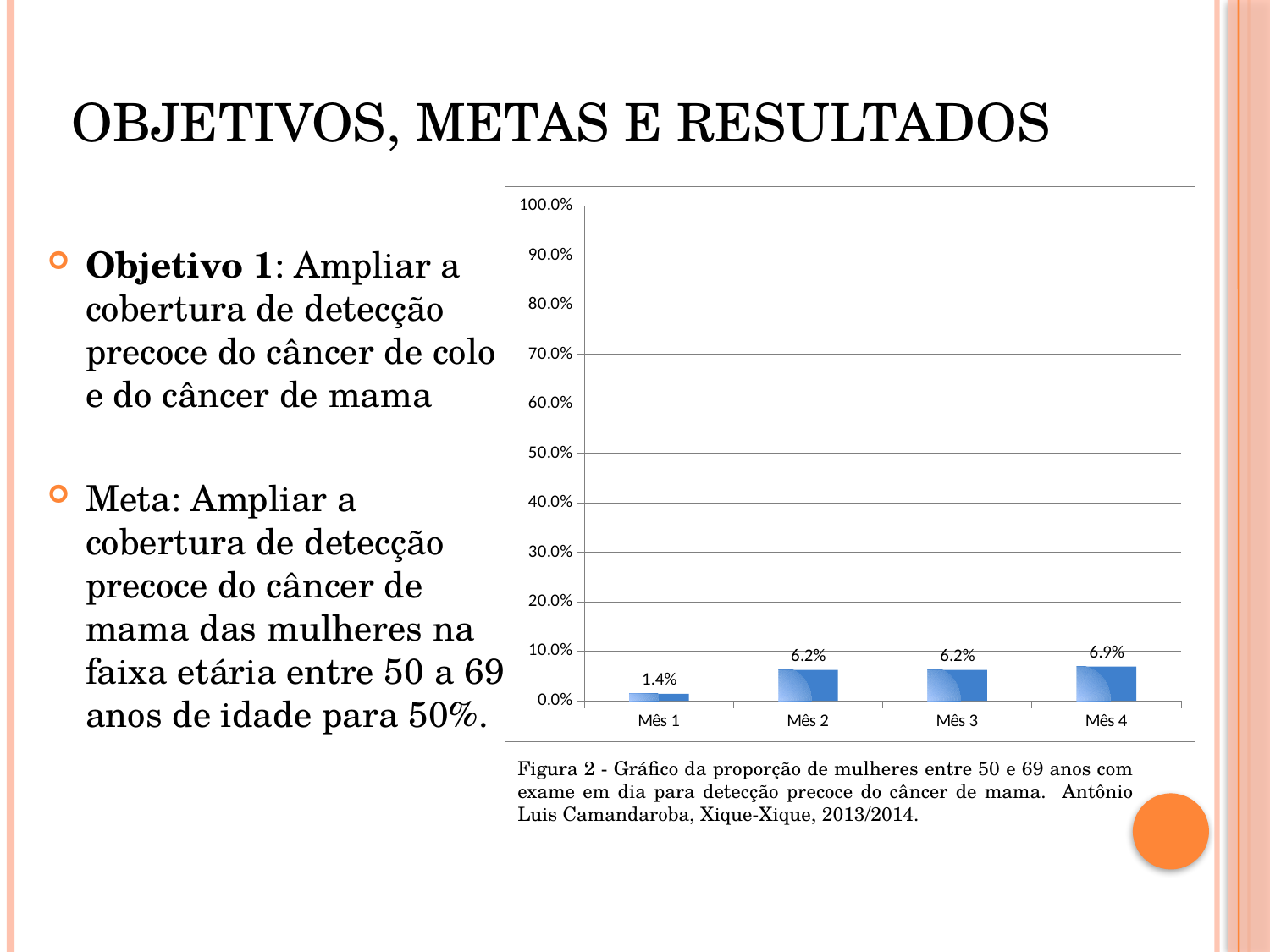

# Objetivos, Metas e Resultados

### Chart

| Category | Proporção de mulheres entre 50 e 69 anos com exame em dia para detecção precoce de câncer de mama |
|---|---|
| Mês 1 | 0.013793103448276021 |
| Mês 2 | 0.062068965517241934 |
| Mês 3 | 0.062068965517241934 |
| Mês 4 | 0.06896551724137931 |
Objetivo 1: Ampliar a cobertura de detecção precoce do câncer de colo e do câncer de mama

Meta: Ampliar a cobertura de detecção precoce do câncer de mama das mulheres na faixa etária entre 50 a 69 anos de idade para 50%.

Figura 2 - Gráfico da proporção de mulheres entre 50 e 69 anos com exame em dia para detecção precoce do câncer de mama.  Antônio Luis Camandaroba, Xique-Xique, 2013/2014.